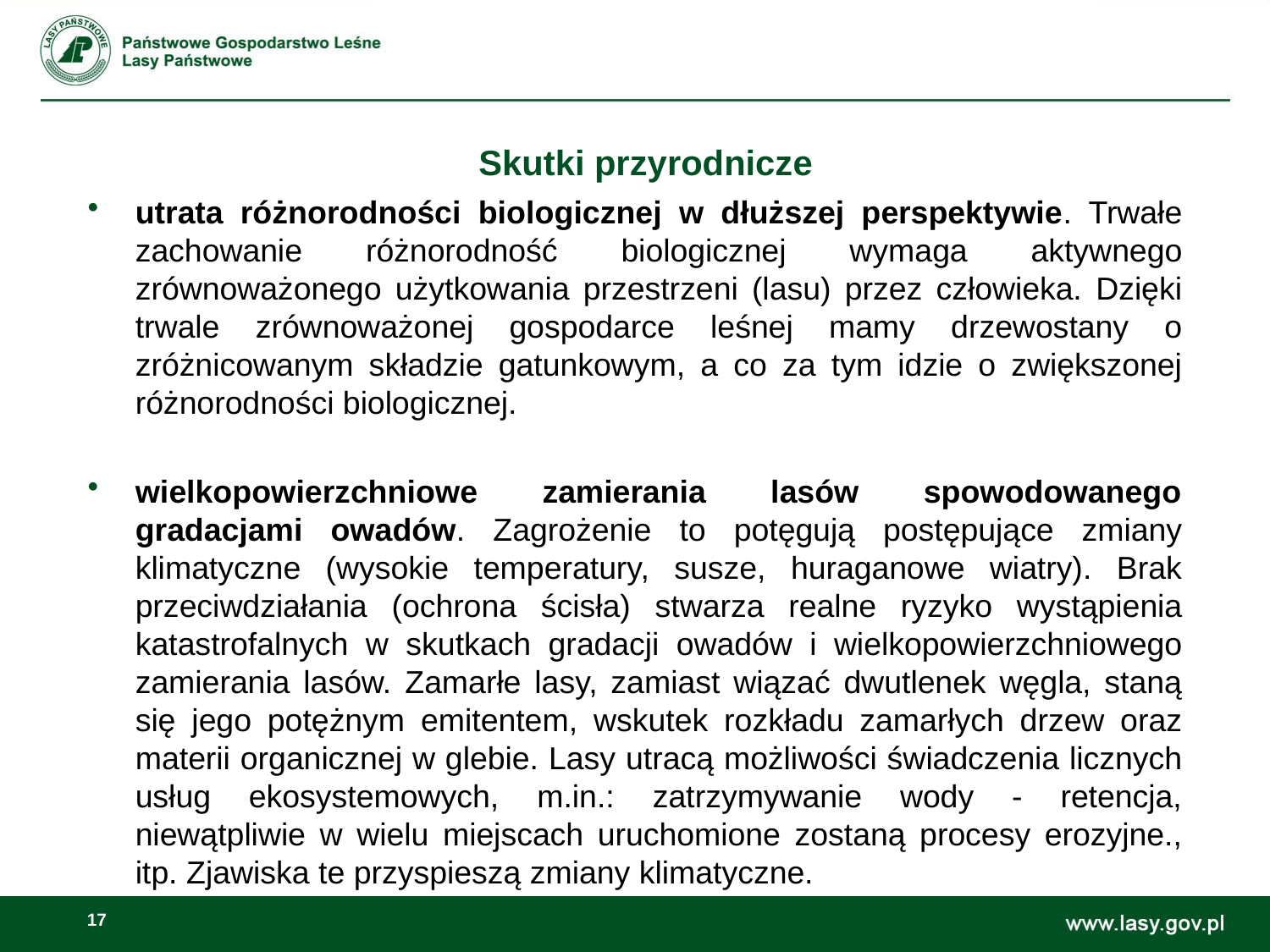

# Skutki przyrodnicze
utrata różnorodności biologicznej w dłuższej perspektywie. Trwałe zachowanie różnorodność biologicznej wymaga aktywnego zrównoważonego użytkowania przestrzeni (lasu) przez człowieka. Dzięki trwale zrównoważonej gospodarce leśnej mamy drzewostany o zróżnicowanym składzie gatunkowym, a co za tym idzie o zwiększonej różnorodności biologicznej.

wielkopowierzchniowe zamierania lasów spowodowanego gradacjami owadów. Zagrożenie to potęgują postępujące zmiany klimatyczne (wysokie temperatury, susze, huraganowe wiatry). Brak przeciwdziałania (ochrona ścisła) stwarza realne ryzyko wystąpienia katastrofalnych w skutkach gradacji owadów i wielkopowierzchniowego zamierania lasów. Zamarłe lasy, zamiast wiązać dwutlenek węgla, staną się jego potężnym emitentem, wskutek rozkładu zamarłych drzew oraz materii organicznej w glebie. Lasy utracą możliwości świadczenia licznych usług ekosystemowych, m.in.: zatrzymywanie wody - retencja, niewątpliwie w wielu miejscach uruchomione zostaną procesy erozyjne., itp. Zjawiska te przyspieszą zmiany klimatyczne.